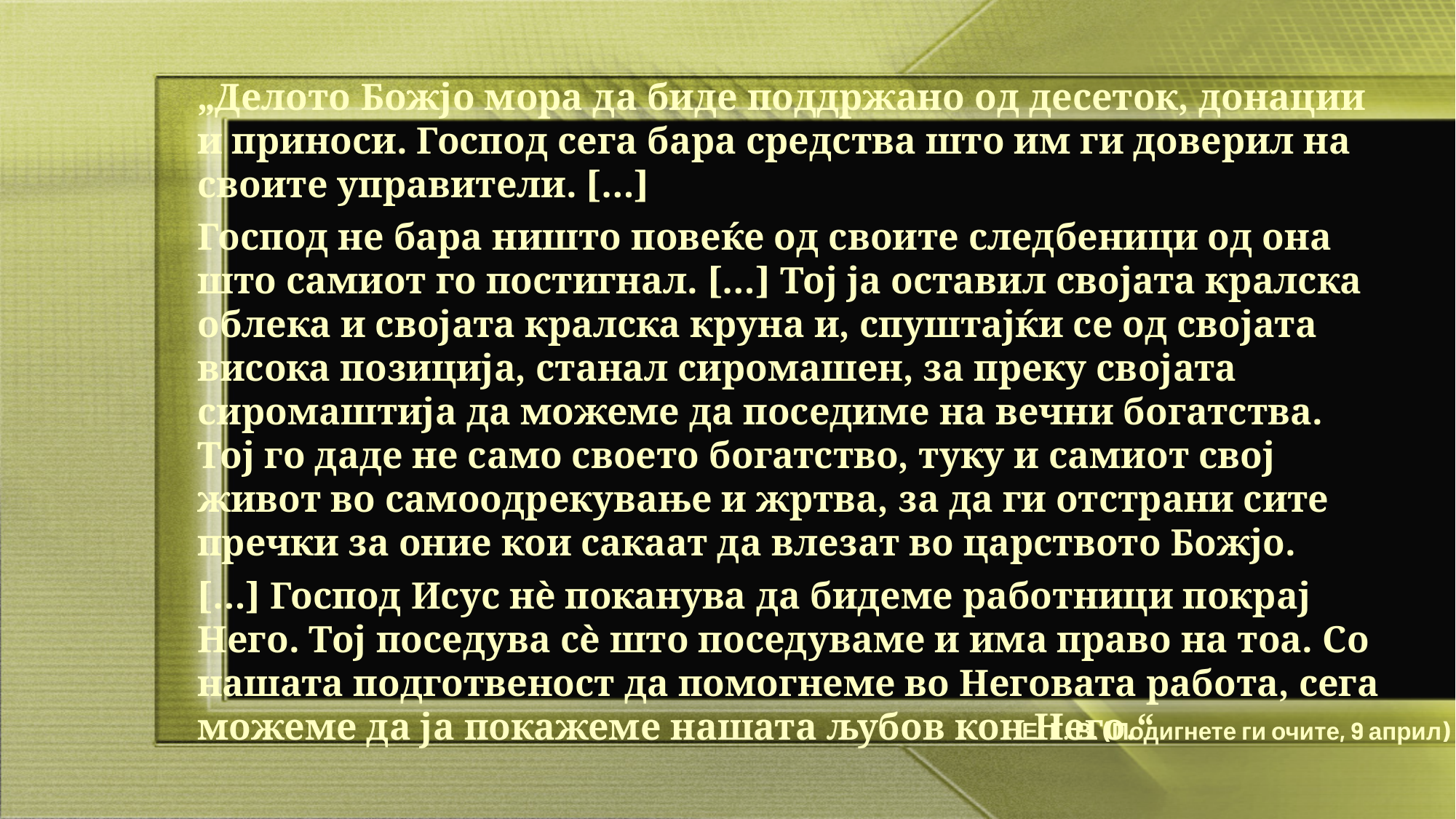

„Делото Божјо мора да биде поддржано од десеток, донации и приноси. Господ сега бара средства што им ги доверил на своите управители. […]
Господ не бара ништо повеќе од своите следбеници од она што самиот го постигнал. […] Тој ја оставил својата кралска облека и својата кралска круна и, спуштајќи се од својата висока позиција, станал сиромашен, за преку својата сиромаштија да можеме да поседиме на вечни богатства. Тој го даде не само своето богатство, туку и самиот свој живот во самоодрекување и жртва, за да ги отстрани сите пречки за оние кои сакаат да влезат во царството Божјо.
[…] Господ Исус нè поканува да бидеме работници покрај Него. Тој поседува сè што поседуваме и има право на тоа. Со нашата подготвеност да помогнеме во Неговата работа, сега можеме да ја покажеме нашата љубов кон Него.“
Е. Г. В. (Подигнете ги очите, 9 април)